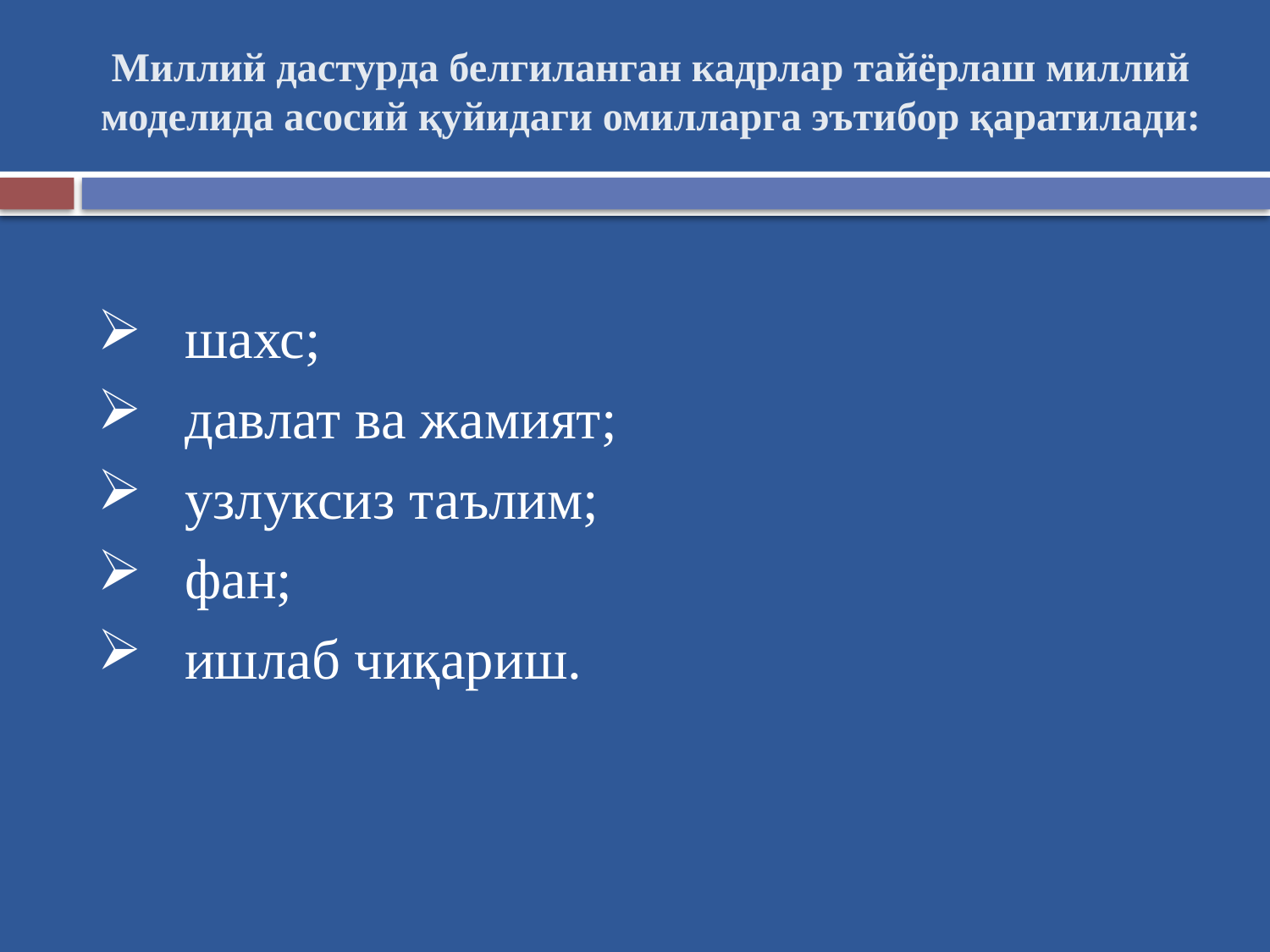

# Миллий дастурда белгиланган кадрлар тайёрлаш миллий моделида асосий қуйидаги омилларга эътибор қаратилади:

шахс;
давлат ва жамият;
узлуксиз таълим;
фан;
ишлаб чиқариш.